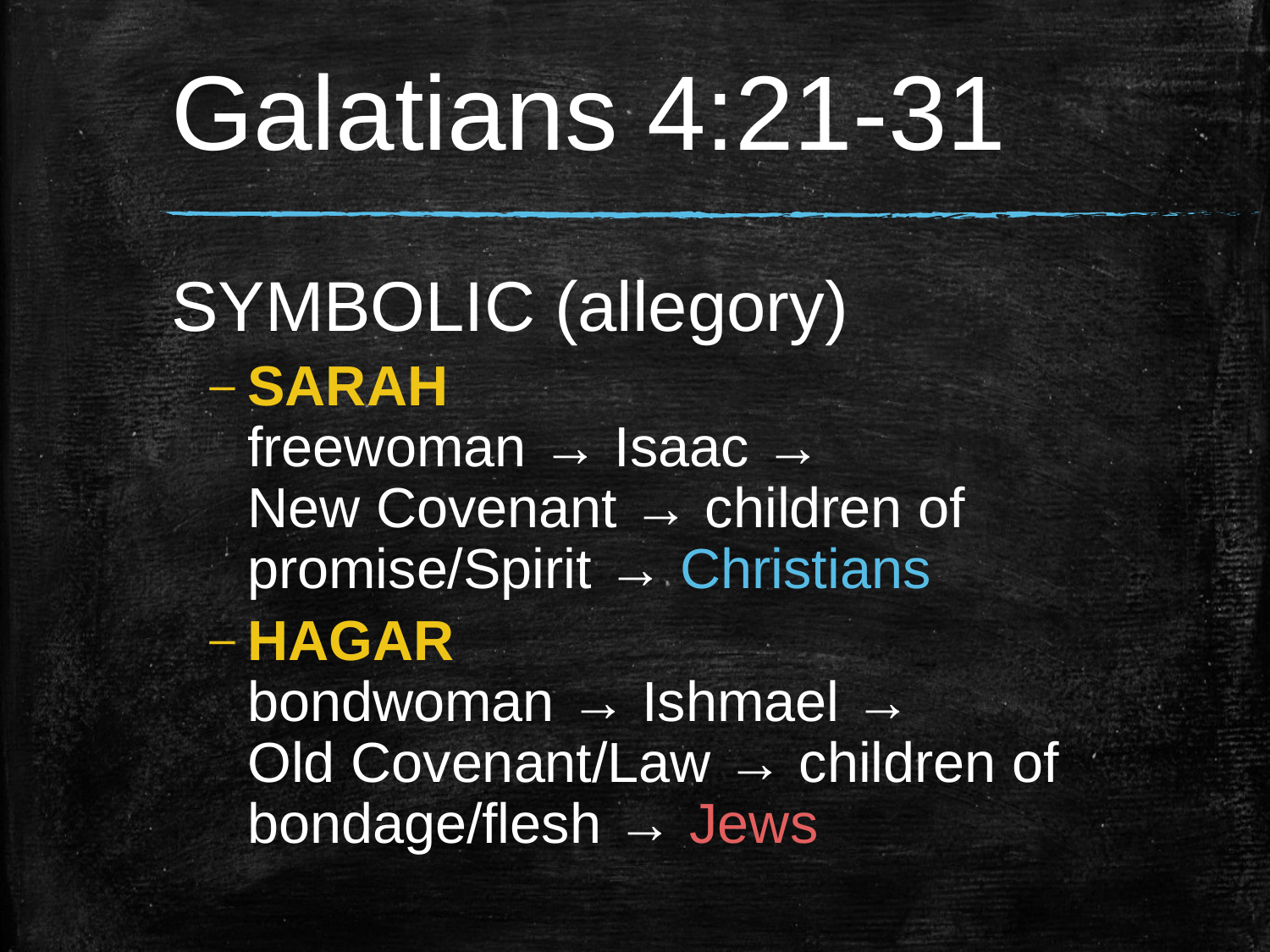

# Galatians 4:21-31
SYMBOLIC (allegory)
SARAH
freewoman → Isaac →
New Covenant → children of promise/Spirit → Christians
HAGAR
bondwoman → Ishmael →
Old Covenant/Law → children of bondage/flesh → Jews